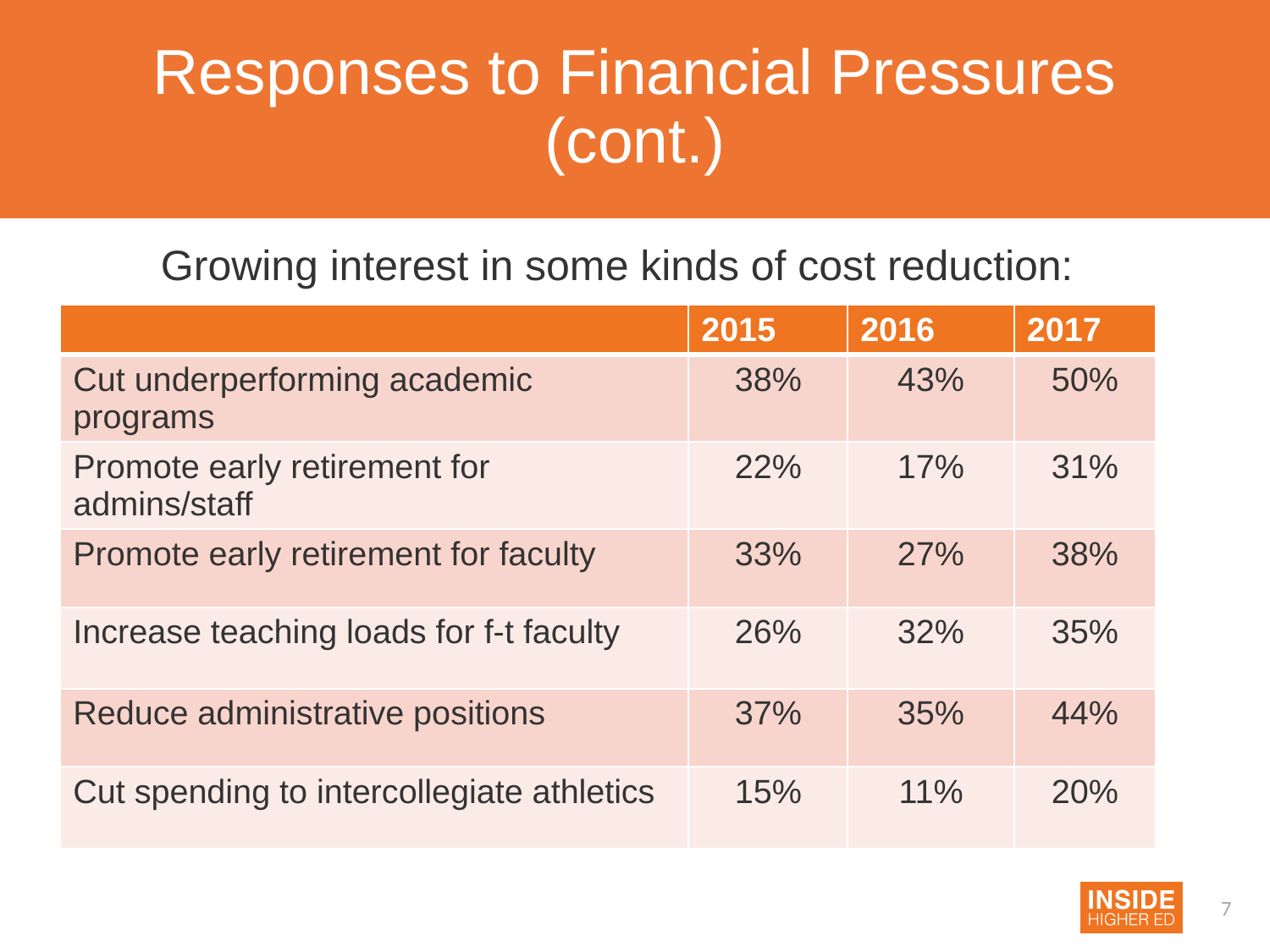

# Responses to Financial Pressures (cont.)
Growing interest in some kinds of cost reduction:

|  | 2015 | 2016 | 2017 |
| --- | --- | --- | --- |
| Cut underperforming academic programs | 38% | 43% | 50% |
| Promote early retirement for admins/staff | 22% | 17% | 31% |
| Promote early retirement for faculty | 33% | 27% | 38% |
| Increase teaching loads for f-t faculty | 26% | 32% | 35% |
| Reduce administrative positions | 37% | 35% | 44% |
| Cut spending to intercollegiate athletics | 15% | 11% | 20% |